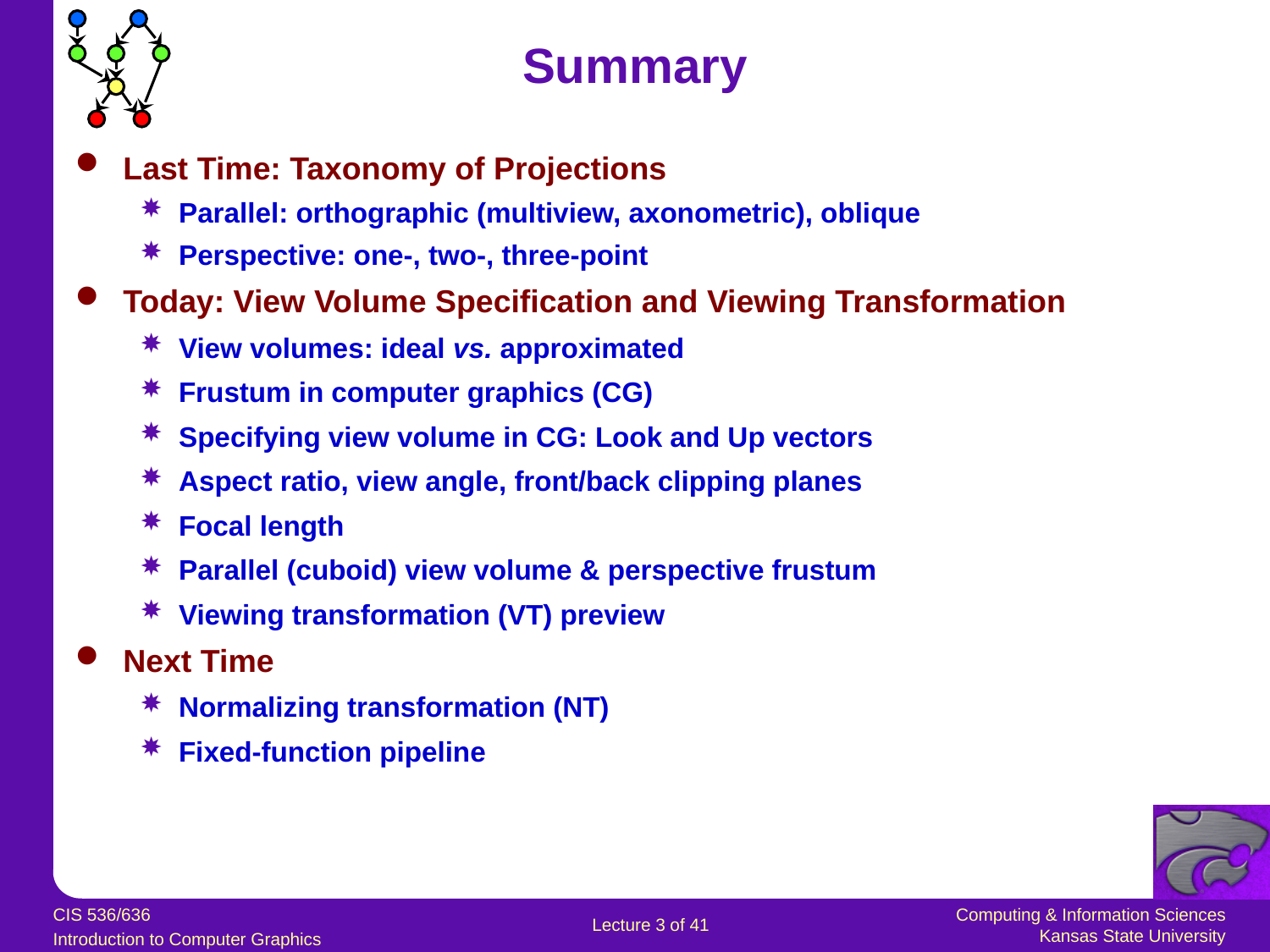

Summary
Last Time: Taxonomy of Projections
Parallel: orthographic (multiview, axonometric), oblique
Perspective: one-, two-, three-point
Today: View Volume Specification and Viewing Transformation
View volumes: ideal vs. approximated
Frustum in computer graphics (CG)
Specifying view volume in CG: Look and Up vectors
Aspect ratio, view angle, front/back clipping planes
Focal length
Parallel (cuboid) view volume & perspective frustum
Viewing transformation (VT) preview
Next Time
Normalizing transformation (NT)
Fixed-function pipeline